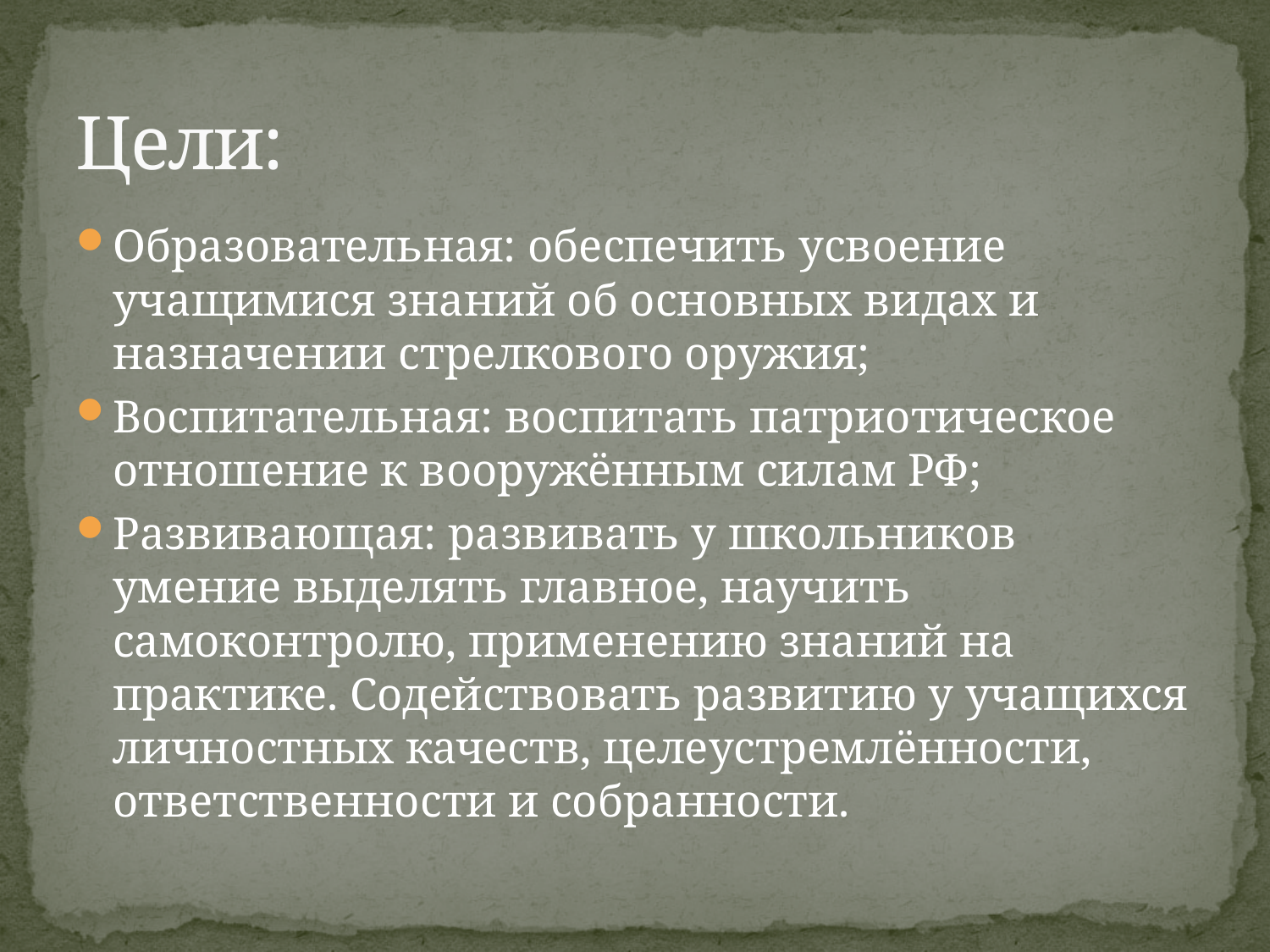

# Цели:
Образовательная: обеспечить усвоение учащимися знаний об основных видах и назначении стрелкового оружия;
Воспитательная: воспитать патриотическое отношение к вооружённым силам РФ;
Развивающая: развивать у школьников умение выделять главное, научить самоконтролю, применению знаний на практике. Содействовать развитию у учащихся личностных качеств, целеустремлённости, ответственности и собранности.